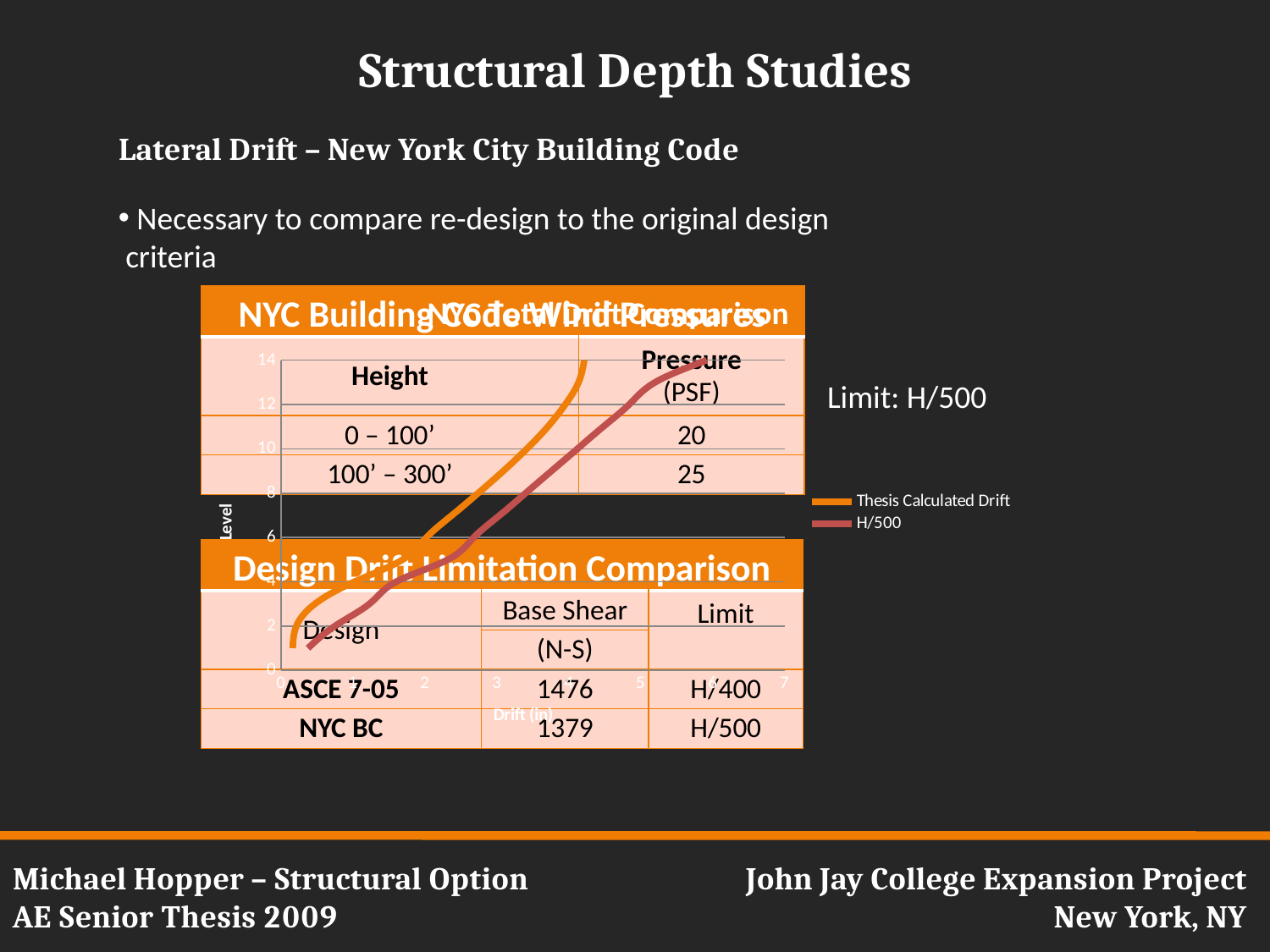

Structural Depth Studies

Lateral Drift – New York City Building Code

 Necessary to compare re-design to the original design  criteria

### Chart: NYC Total Drift Comparison

| Category |  |  |
|---|---|---|
| NYC Building Code Wind Pressures |  |
| --- | --- |
| Height | Pressure (PSF) |
| 0 – 100’ | 20 |
| 100’ – 300’ | 25 |
Limit: H/500
| Design Drift Limitation Comparison |  |  |
| --- | --- | --- |
| Design | Base Shear | Limit |
|  | (N-S) |  |
| ASCE 7-05 | 1476 | H/400 |
| NYC BC | 1379 | H/500 |
Michael Hopper – Structural Option
AE Senior Thesis 2009
John Jay College Expansion Project
New York, NY